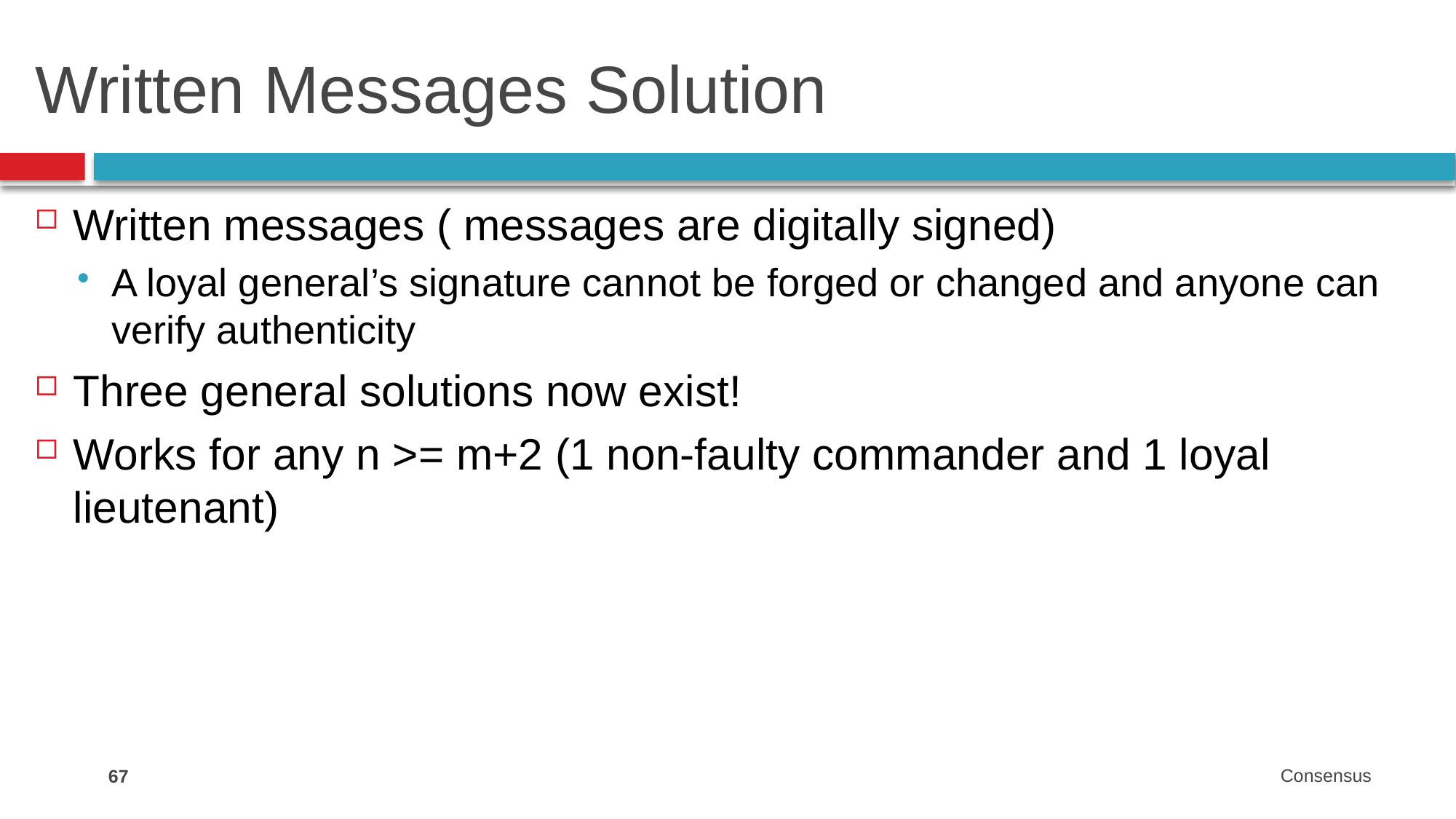

# Written Messages Solution
Written messages ( messages are digitally signed)
A loyal general’s signature cannot be forged or changed and anyone can verify authenticity
Three general solutions now exist!
Works for any n >= m+2 (1 non-faulty commander and 1 loyal lieutenant)
67
Consensus